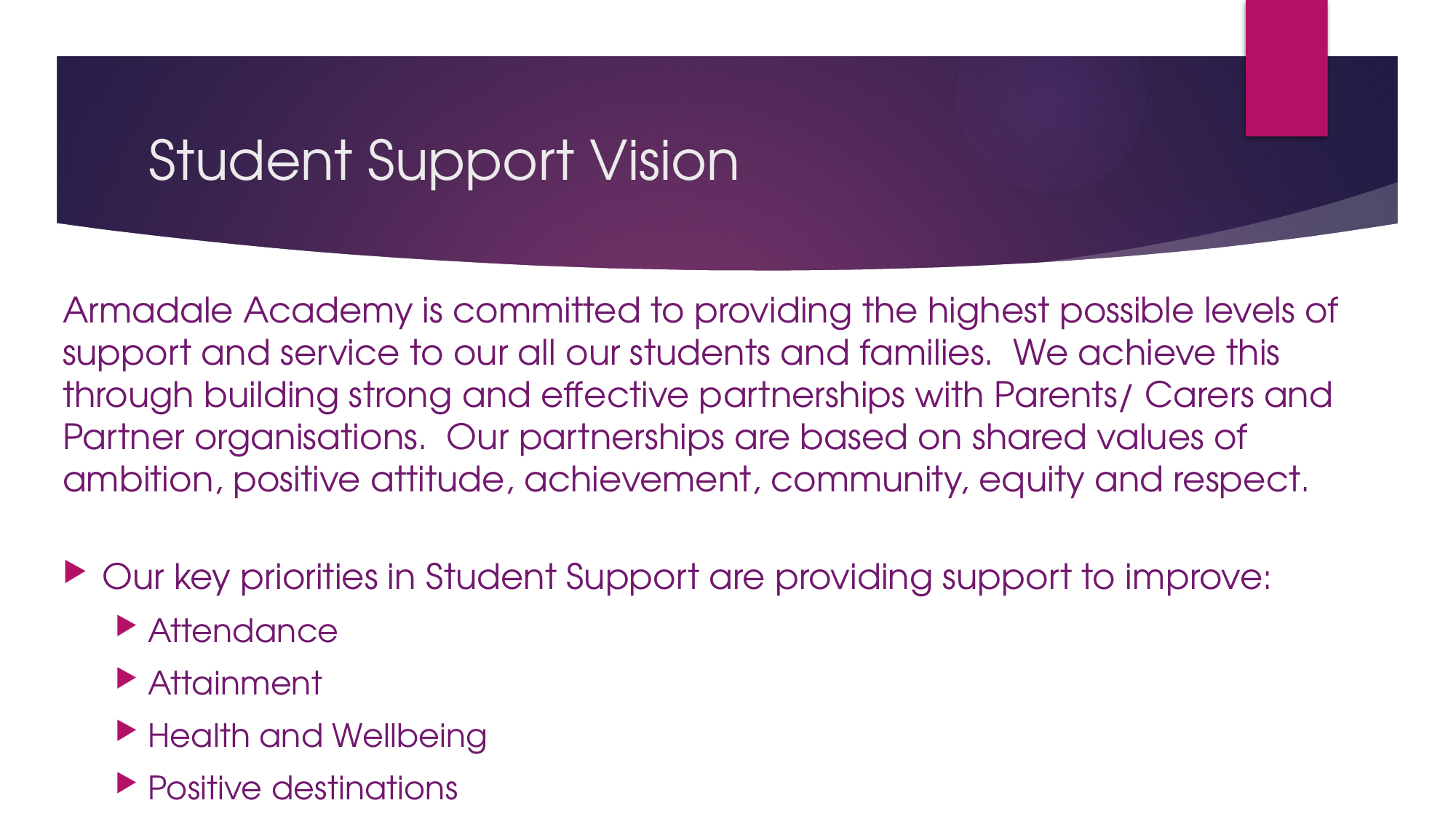

# Student Support Vision
Armadale Academy is committed to providing the highest possible levels of support and service to our all our students and families.  We achieve this through building strong and effective partnerships with Parents/ Carers and Partner organisations.  Our partnerships are based on shared values of ambition, positive attitude, achievement, community, equity and respect.
Our key priorities in Student Support are providing support to improve:
Attendance
Attainment
Health and Wellbeing
Positive destinations